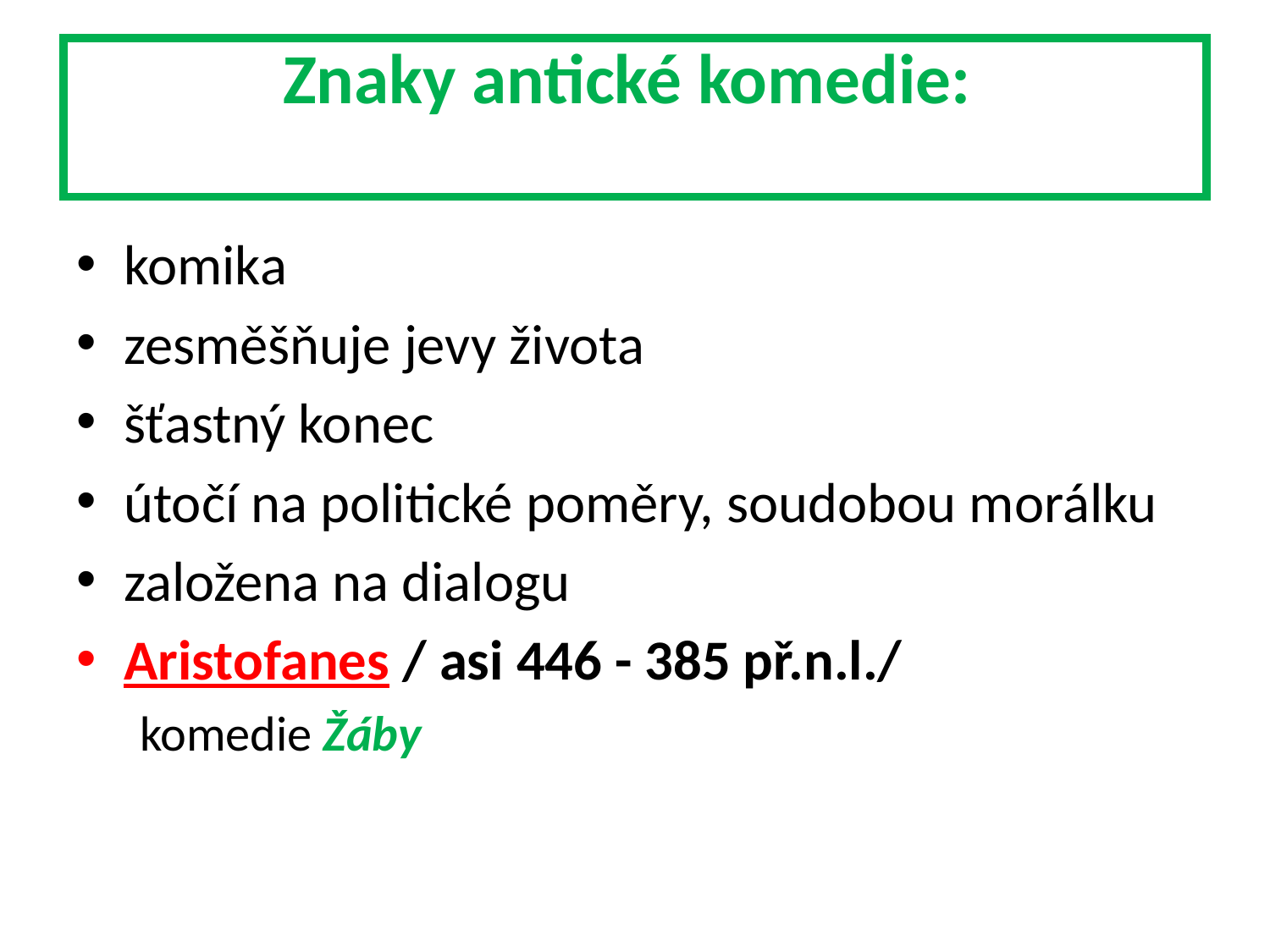

# Znaky antické komedie:
komika
zesměšňuje jevy života
šťastný konec
útočí na politické poměry, soudobou morálku
založena na dialogu
Aristofanes / asi 446 - 385 př.n.l./
komedie Žáby